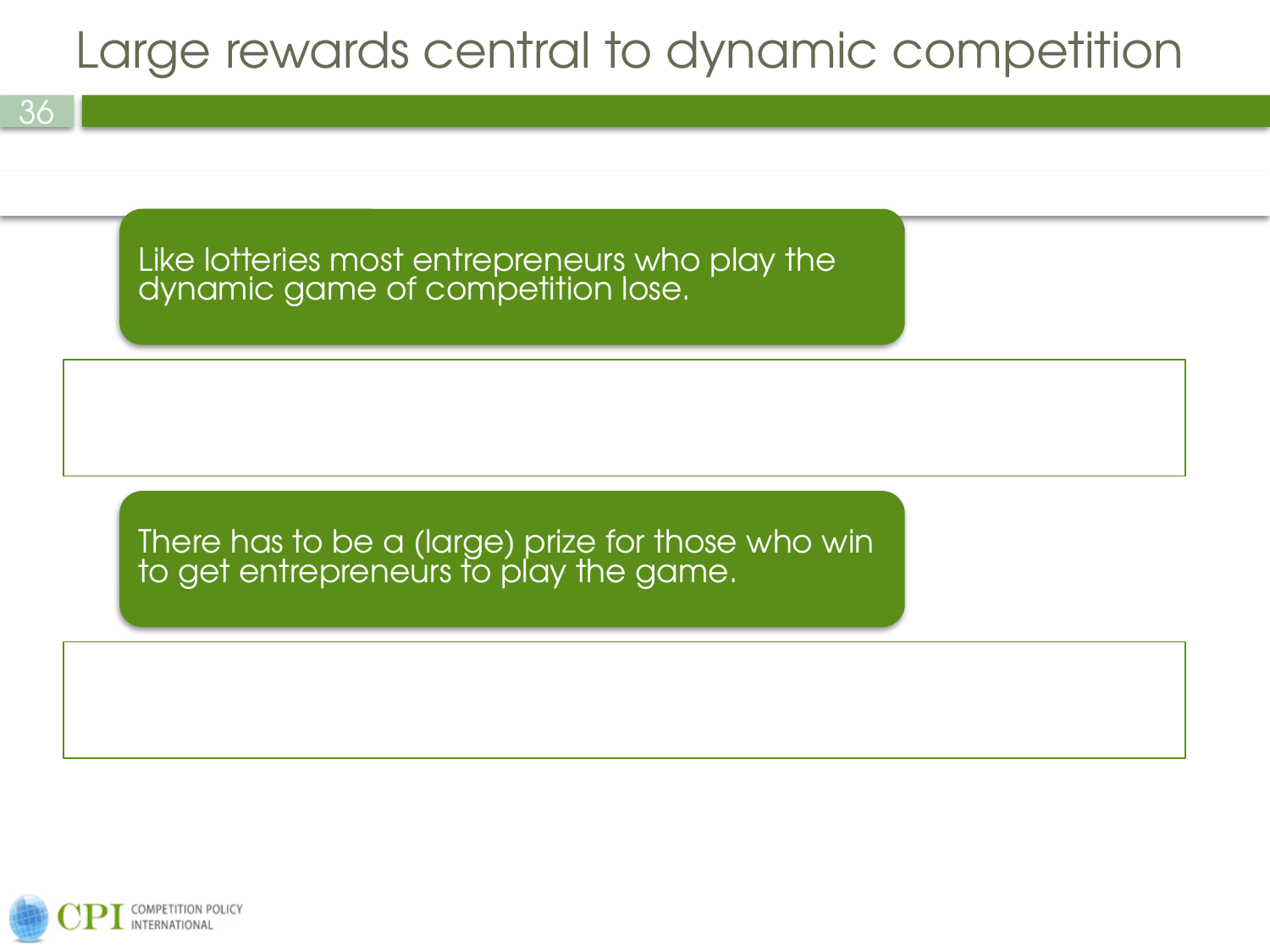

# Large rewards central to dynamic competition
Like lotteries most entrepreneurs who play the dynamic game of competition lose.
There has to be a (large) prize for those who win to get entrepreneurs to play the game.